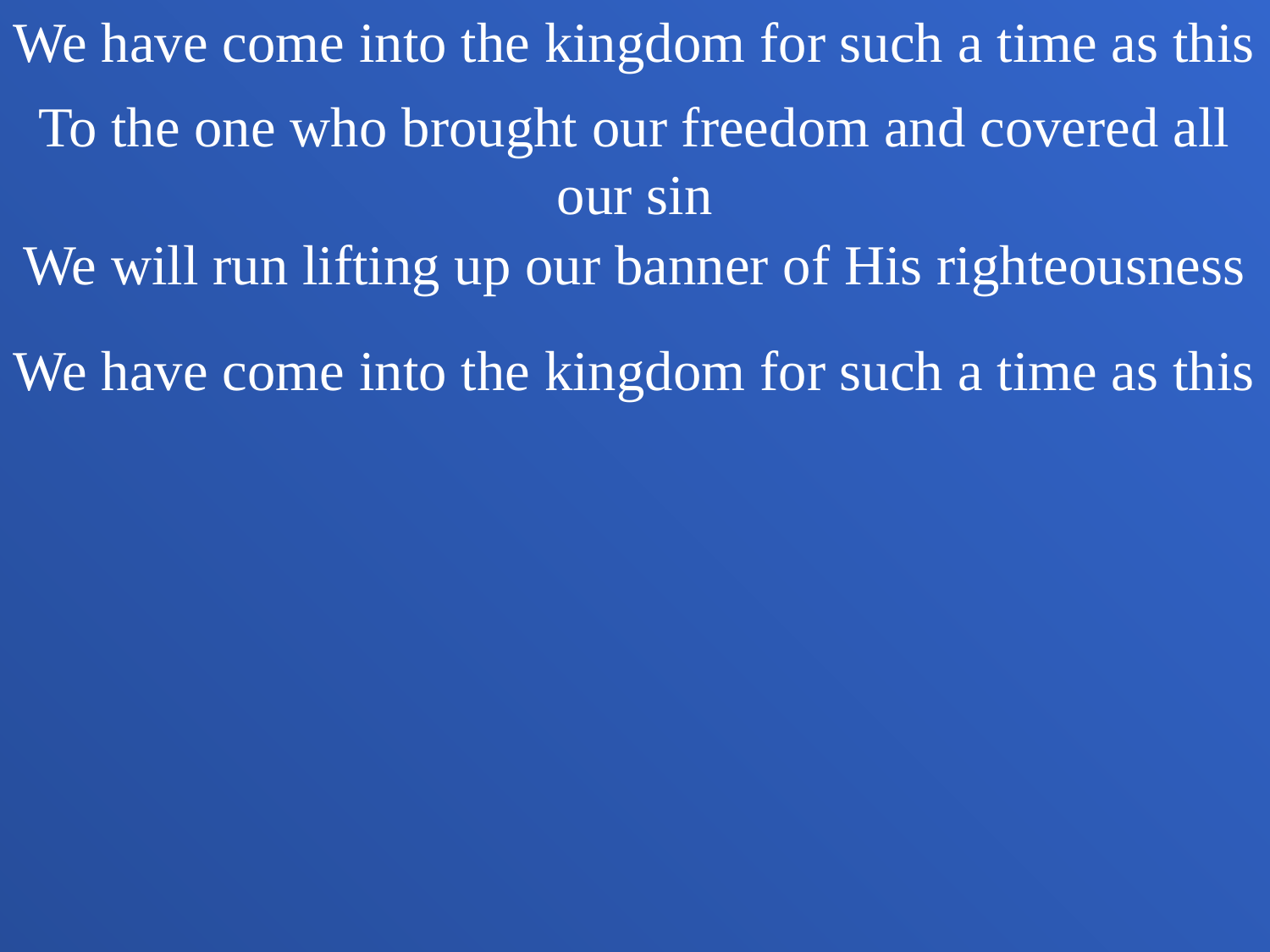

We have come into the kingdom for such a time as this
To the one who brought our freedom and covered all our sin
We will run lifting up our banner of His righteousness
We have come into the kingdom for such a time as this